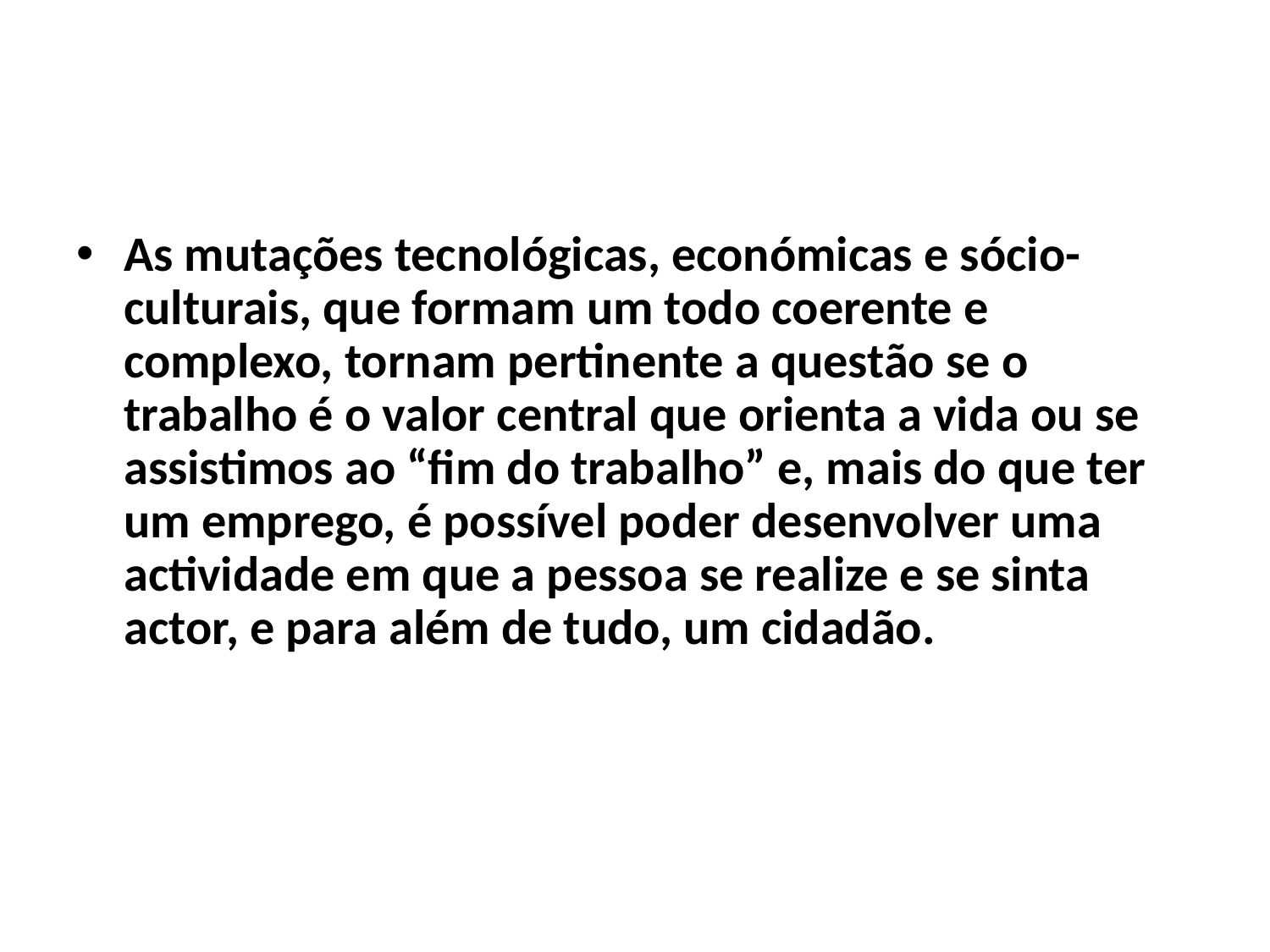

As mutações tecnológicas, económicas e sócio-culturais, que formam um todo coerente e complexo, tornam pertinente a questão se o trabalho é o valor central que orienta a vida ou se assistimos ao “fim do trabalho” e, mais do que ter um emprego, é possível poder desenvolver uma actividade em que a pessoa se realize e se sinta actor, e para além de tudo, um cidadão.